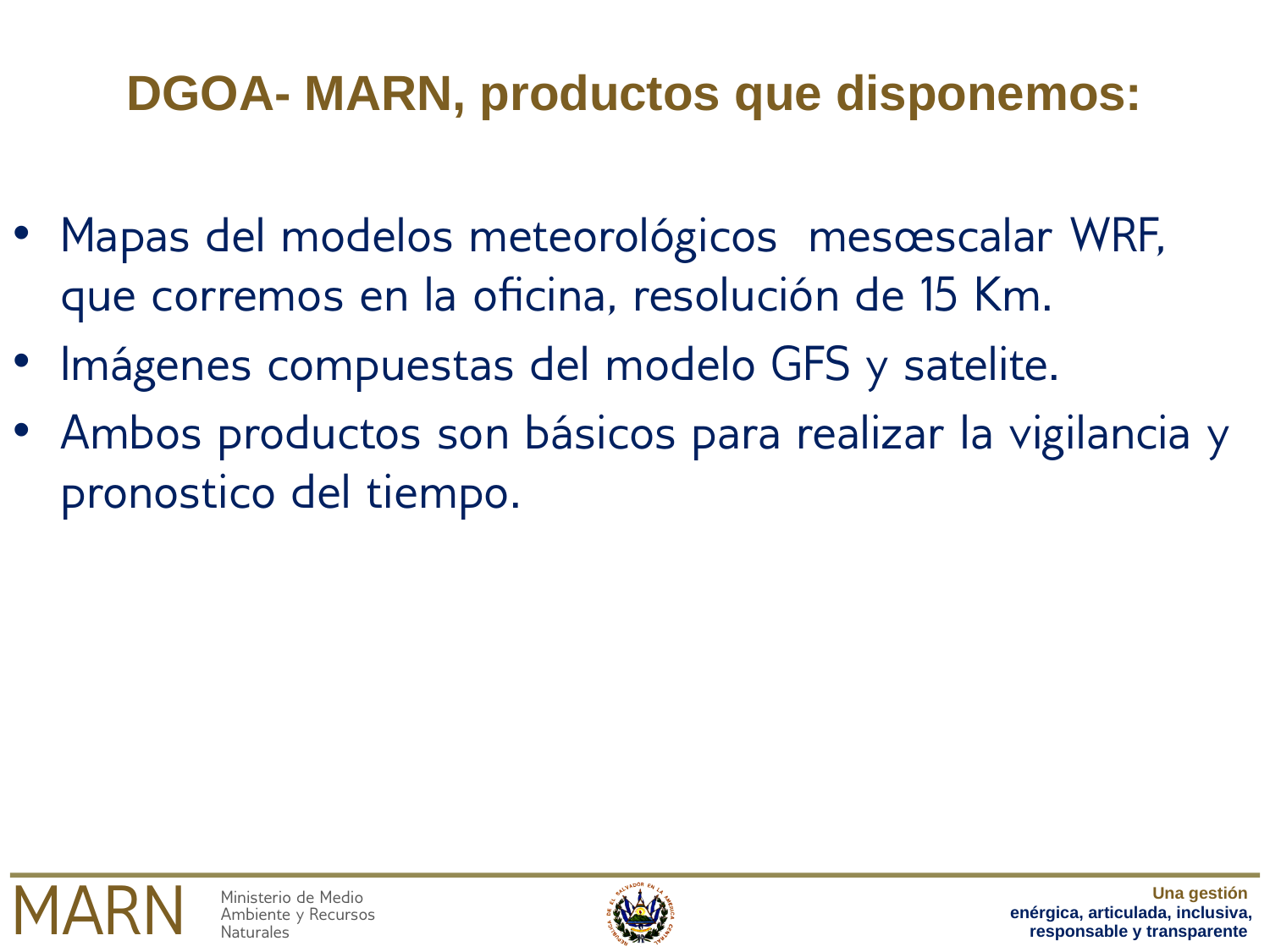

# DGOA- MARN, productos que disponemos:

Mapas del modelos meteorológicos  mesoescalar WRF, que corremos en la oficina, resolución de 15 Km.
Imágenes compuestas del modelo GFS y satelite.
Ambos productos son básicos para realizar la vigilancia y pronostico del tiempo.